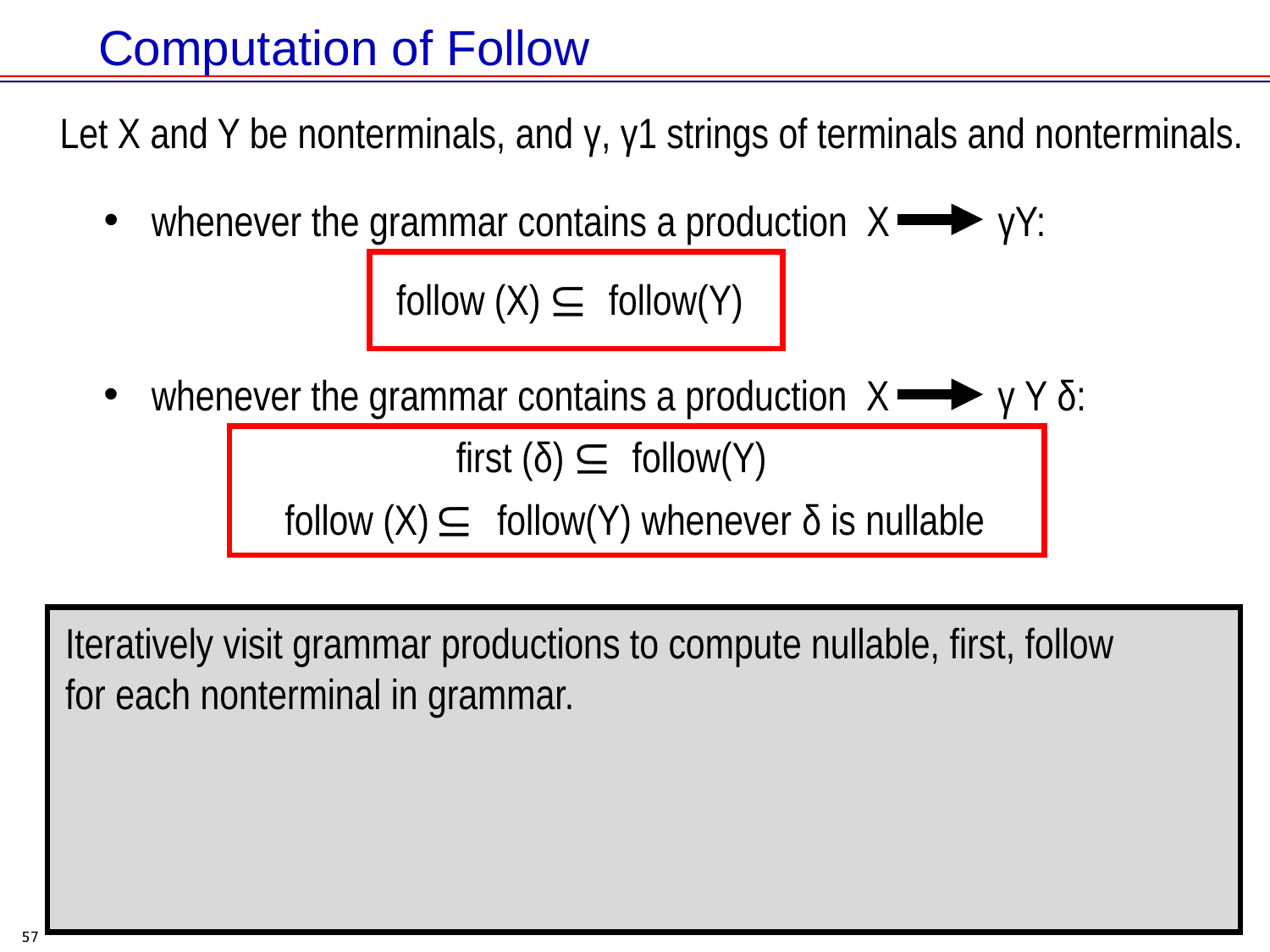

# Computation of Follow
Let X and Y be nonterminals, and γ, γ1 strings of terminals and nonterminals.
whenever the grammar contains a production  X           γY:

follow (X)       follow(Y)
UI
whenever the grammar contains a production  X           γ Y δ:
first (δ)       follow(Y)
UI

follow (X)       follow(Y) whenever δ is nullable
UI

Iteratively visit grammar productions to compute nullable, first, follow for each nonterminal in grammar.
57